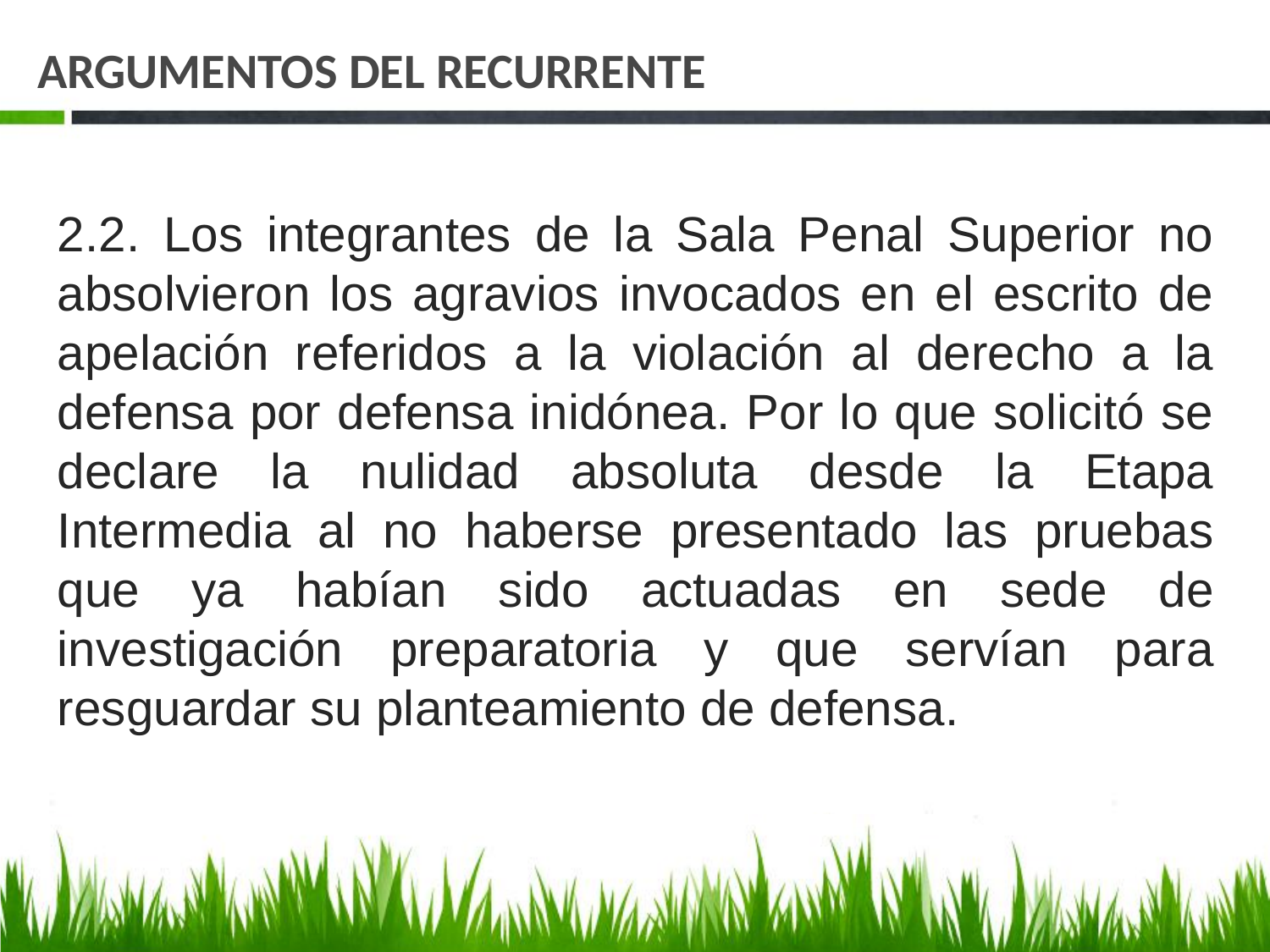

# ARGUMENTOS DEL RECURRENTE
2.2. Los integrantes de la Sala Penal Superior no absolvieron los agravios invocados en el escrito de apelación referidos a la violación al derecho a la defensa por defensa inidónea. Por lo que solicitó se declare la nulidad absoluta desde la Etapa Intermedia al no haberse presentado las pruebas que ya habían sido actuadas en sede de investigación preparatoria y que servían para resguardar su planteamiento de defensa.